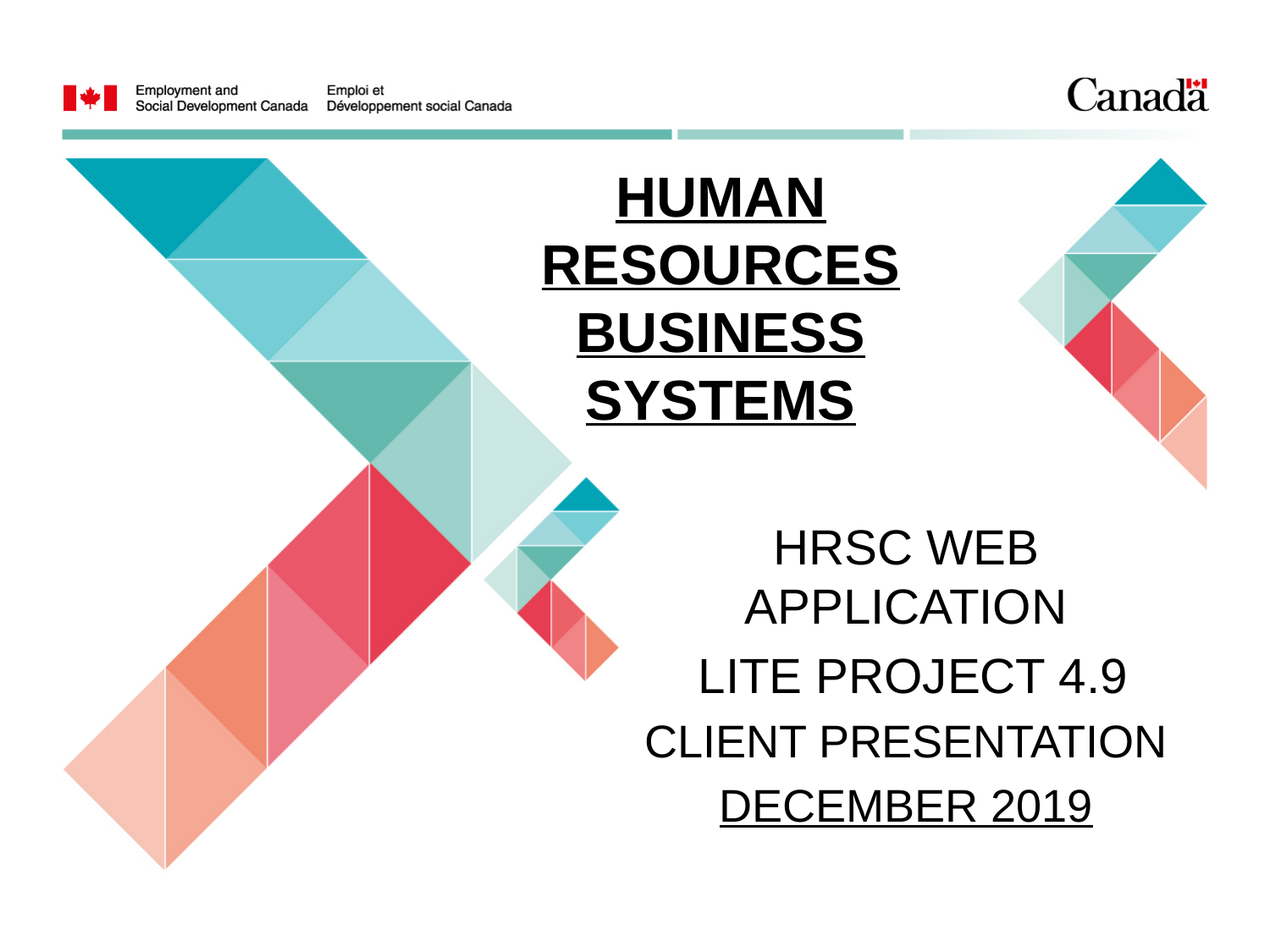

# Human Resources Business Systems
HRSC Web Application
 Lite Project 4.9
Client Presentation
December 2019